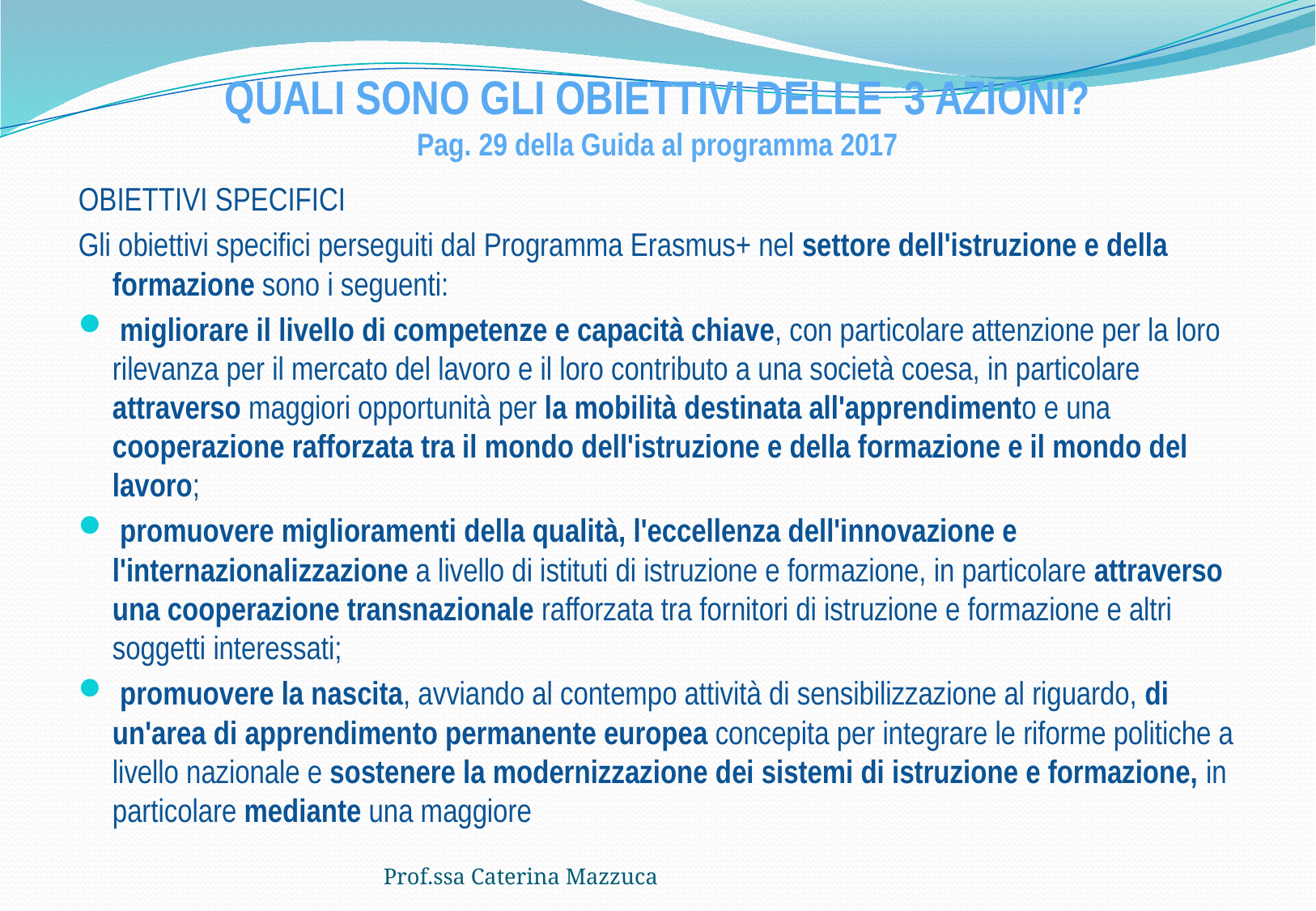

# QUALI SONO GLI OBIETTIVI DELLE  3 AZIONI? Pag. 29 della Guida al programma 2017
OBIETTIVI SPECIFICI
Gli obiettivi specifici perseguiti dal Programma Erasmus+ nel settore dell'istruzione e della formazione sono i seguenti:
 migliorare il livello di competenze e capacità chiave, con particolare attenzione per la loro rilevanza per il mercato del lavoro e il loro contributo a una società coesa, in particolare attraverso maggiori opportunità per la mobilità destinata all'apprendimento e una cooperazione rafforzata tra il mondo dell'istruzione e della formazione e il mondo del lavoro;
 promuovere miglioramenti della qualità, l'eccellenza dell'innovazione e l'internazionalizzazione a livello di istituti di istruzione e formazione, in particolare attraverso una cooperazione transnazionale rafforzata tra fornitori di istruzione e formazione e altri soggetti interessati;
 promuovere la nascita, avviando al contempo attività di sensibilizzazione al riguardo, di un'area di apprendimento permanente europea concepita per integrare le riforme politiche a livello nazionale e sostenere la modernizzazione dei sistemi di istruzione e formazione, in particolare mediante una maggiore
Prof.ssa Caterina Mazzuca